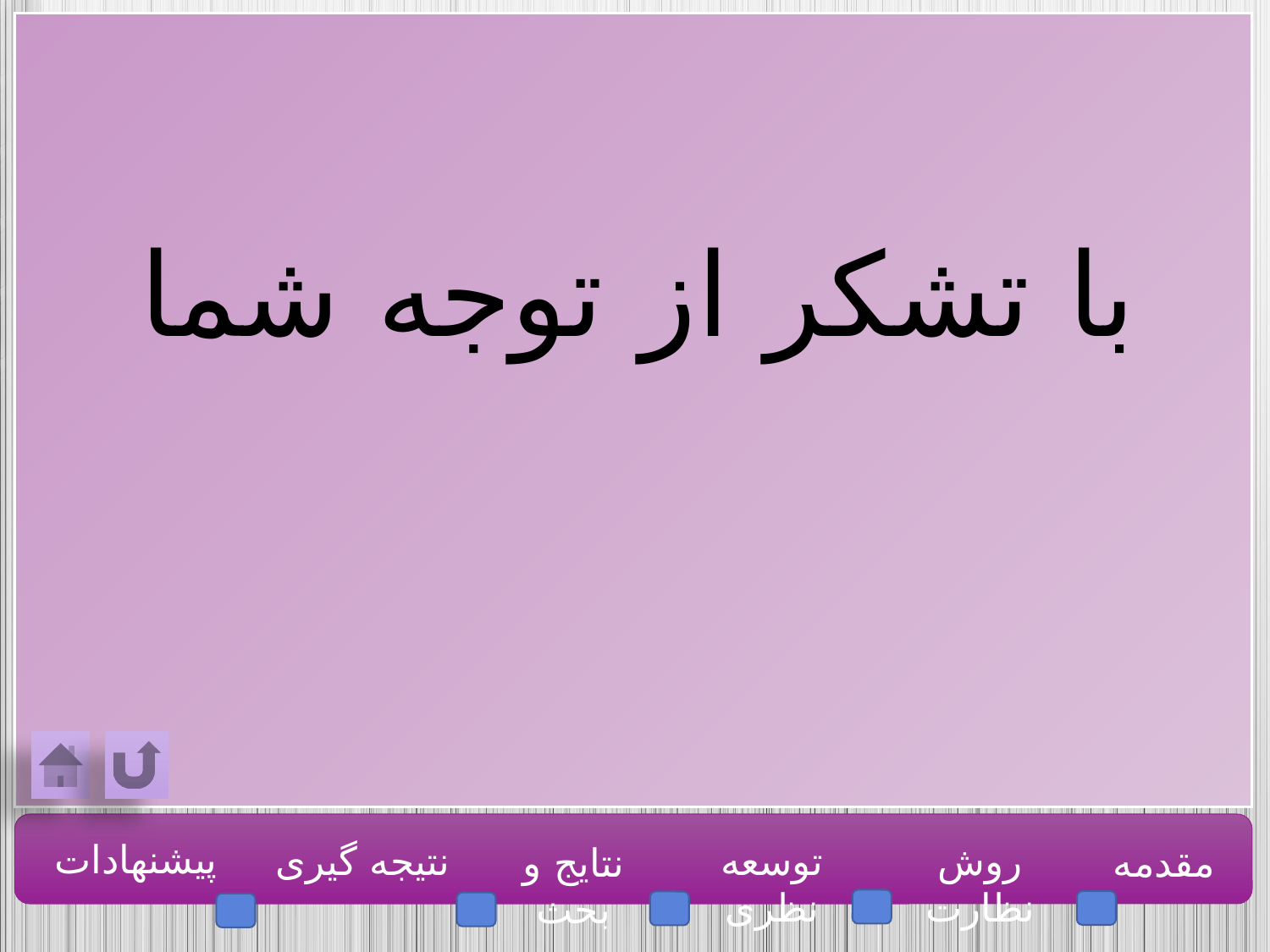

با تشکر از توجه شما

پیشنهادات
نتیجه گیری
توسعه نظری
روش نظارت
مقدمه
نتایج و بحث